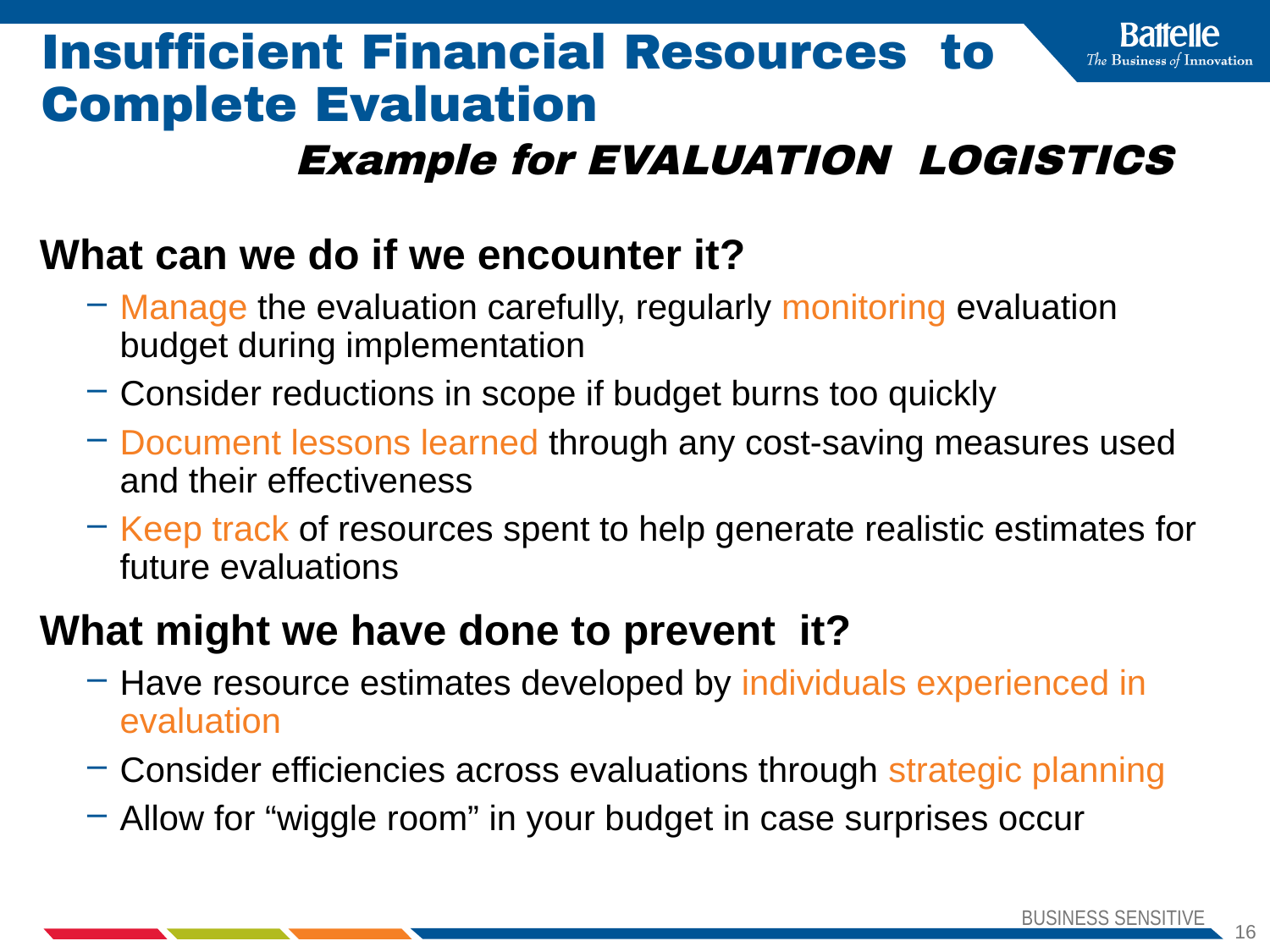

# Insufficient Financial Resources  to Complete Evaluation Example for Evaluation  Logistics
What can we do if we encounter it?
Manage the evaluation carefully, regularly monitoring evaluation budget during implementation
Consider reductions in scope if budget burns too quickly
Document lessons learned through any cost-saving measures used and their effectiveness
Keep track of resources spent to help generate realistic estimates for future evaluations
What might we have done to prevent  it?
Have resource estimates developed by individuals experienced in evaluation
Consider efficiencies across evaluations through strategic planning
Allow for “wiggle room” in your budget in case surprises occur